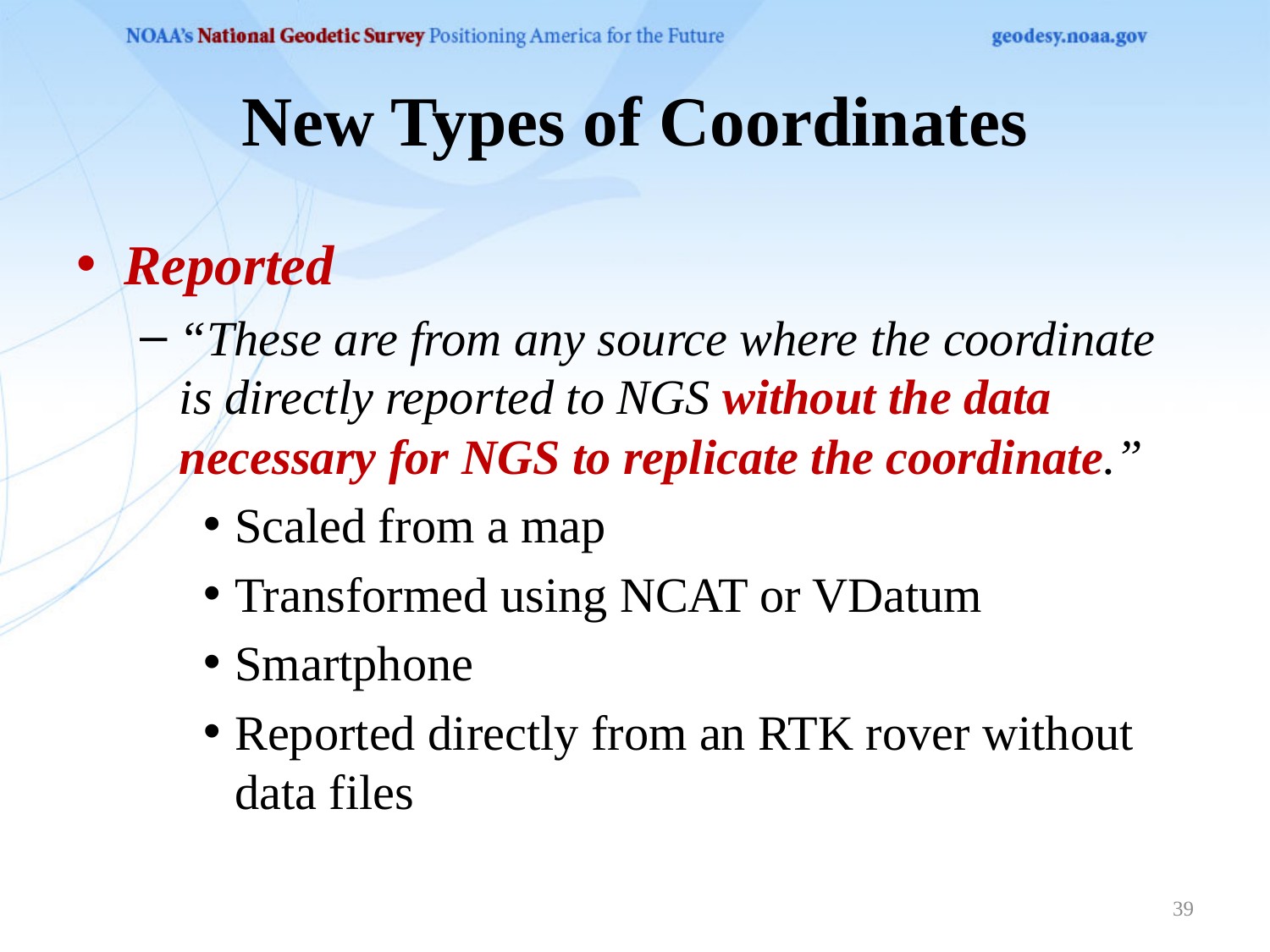

# New Types of Coordinates
Reported
“These are from any source where the coordinate is directly reported to NGS without the data necessary for NGS to replicate the coordinate.”
Scaled from a map
Transformed using NCAT or VDatum
Smartphone
Reported directly from an RTK rover without data files

39